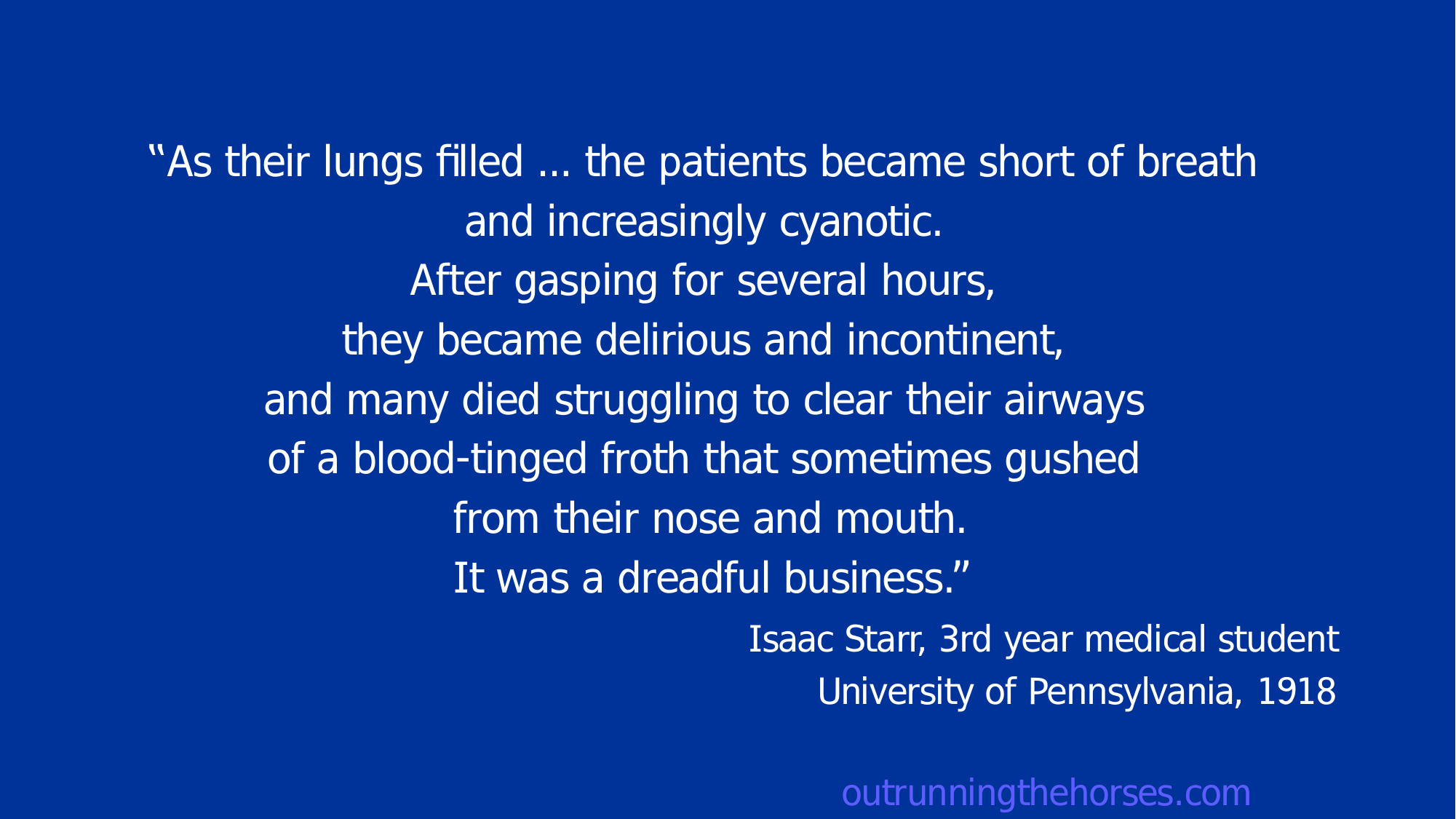

“As their lungs filled … the patients became short of breath
and increasingly cyanotic.
After gasping for several hours,
they became delirious and incontinent,
and many died struggling to clear their airways
of a blood-tinged froth that sometimes gushed
from their nose and mouth.
It was a dreadful business.”
                                                   Isaac Starr, 3rd year medical student
						        University of Pennsylvania, 1918
outrunningthehorses.com